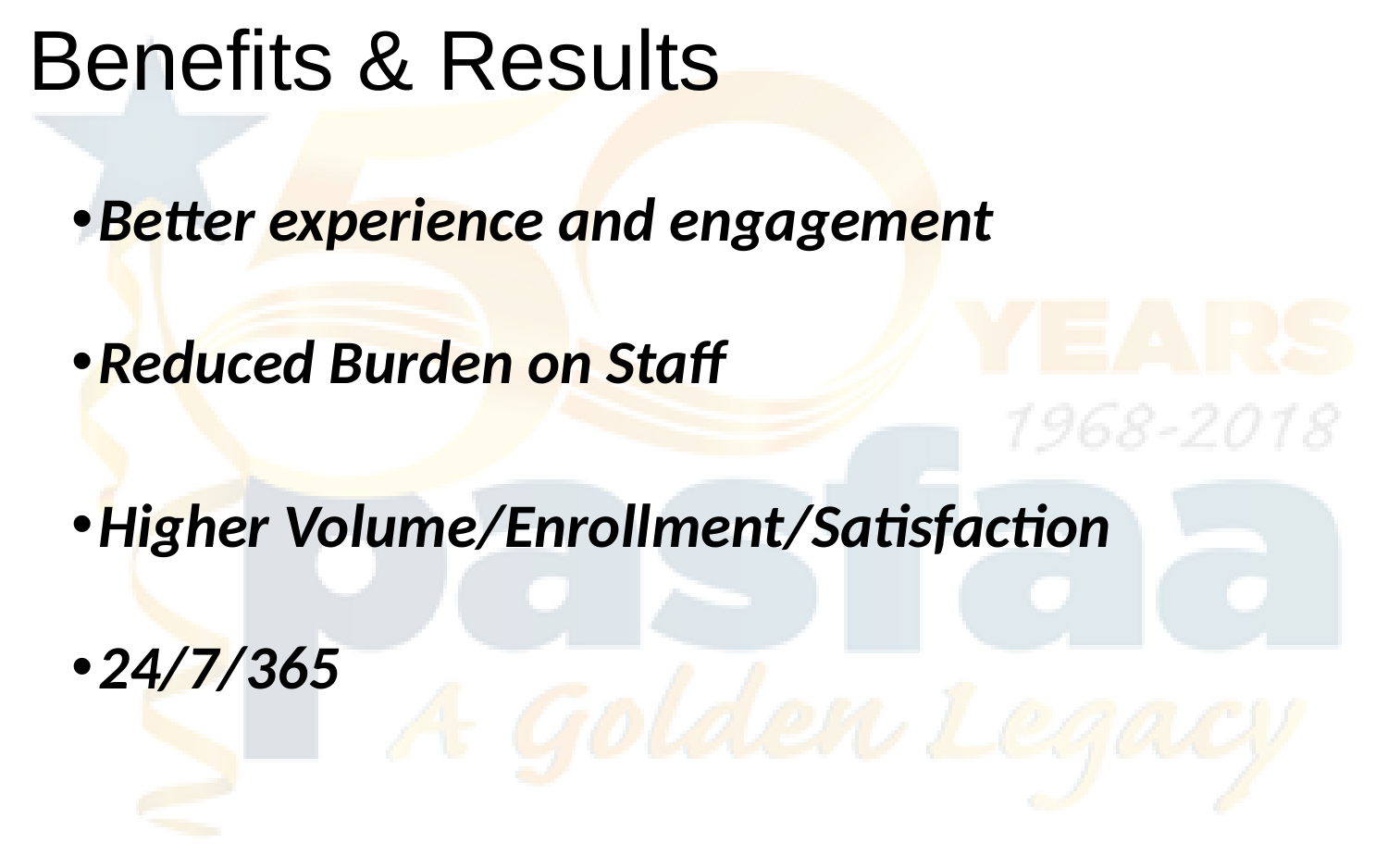

# Benefits & Results
Better experience and engagement

Reduced Burden on Staff

Higher Volume/Enrollment/Satisfaction

24/7/365